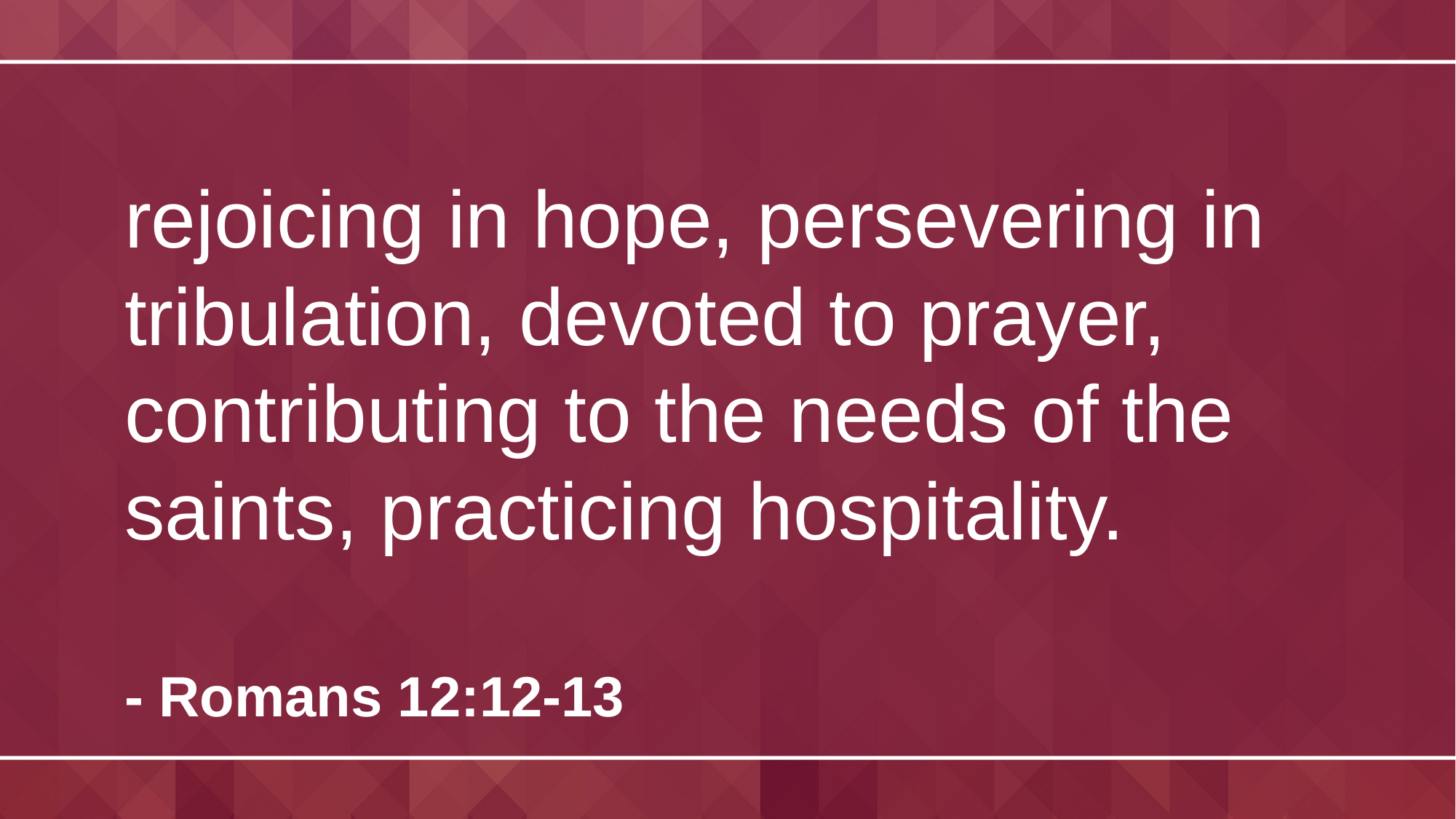

rejoicing in hope, persevering in tribulation, devoted to prayer, contributing to the needs of the saints, practicing hospitality.
- Romans 12:12-13